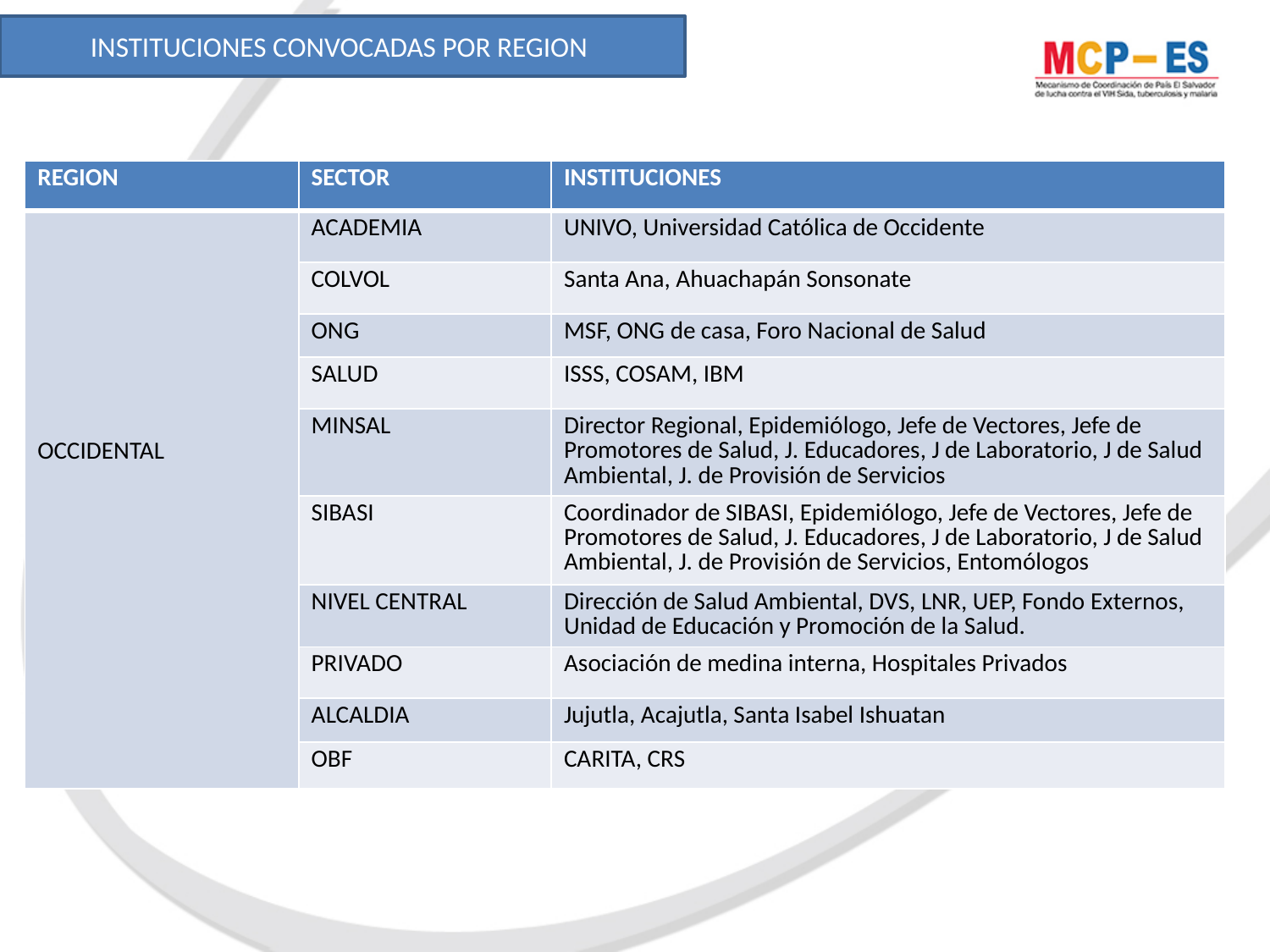

INSTITUCIONES CONVOCADAS POR REGION
| REGION | SECTOR | INSTITUCIONES |
| --- | --- | --- |
| OCCIDENTAL | ACADEMIA | UNIVO, Universidad Católica de Occidente |
|  | COLVOL | Santa Ana, Ahuachapán Sonsonate |
|  | ONG | MSF, ONG de casa, Foro Nacional de Salud |
|  | SALUD | ISSS, COSAM, IBM |
|  | MINSAL | Director Regional, Epidemiólogo, Jefe de Vectores, Jefe de Promotores de Salud, J. Educadores, J de Laboratorio, J de Salud Ambiental, J. de Provisión de Servicios |
|  | SIBASI | Coordinador de SIBASI, Epidemiólogo, Jefe de Vectores, Jefe de Promotores de Salud, J. Educadores, J de Laboratorio, J de Salud Ambiental, J. de Provisión de Servicios, Entomólogos |
|  | NIVEL CENTRAL | Dirección de Salud Ambiental, DVS, LNR, UEP, Fondo Externos, Unidad de Educación y Promoción de la Salud. |
|  | PRIVADO | Asociación de medina interna, Hospitales Privados |
|  | ALCALDIA | Jujutla, Acajutla, Santa Isabel Ishuatan |
|  | OBF | CARITA, CRS |